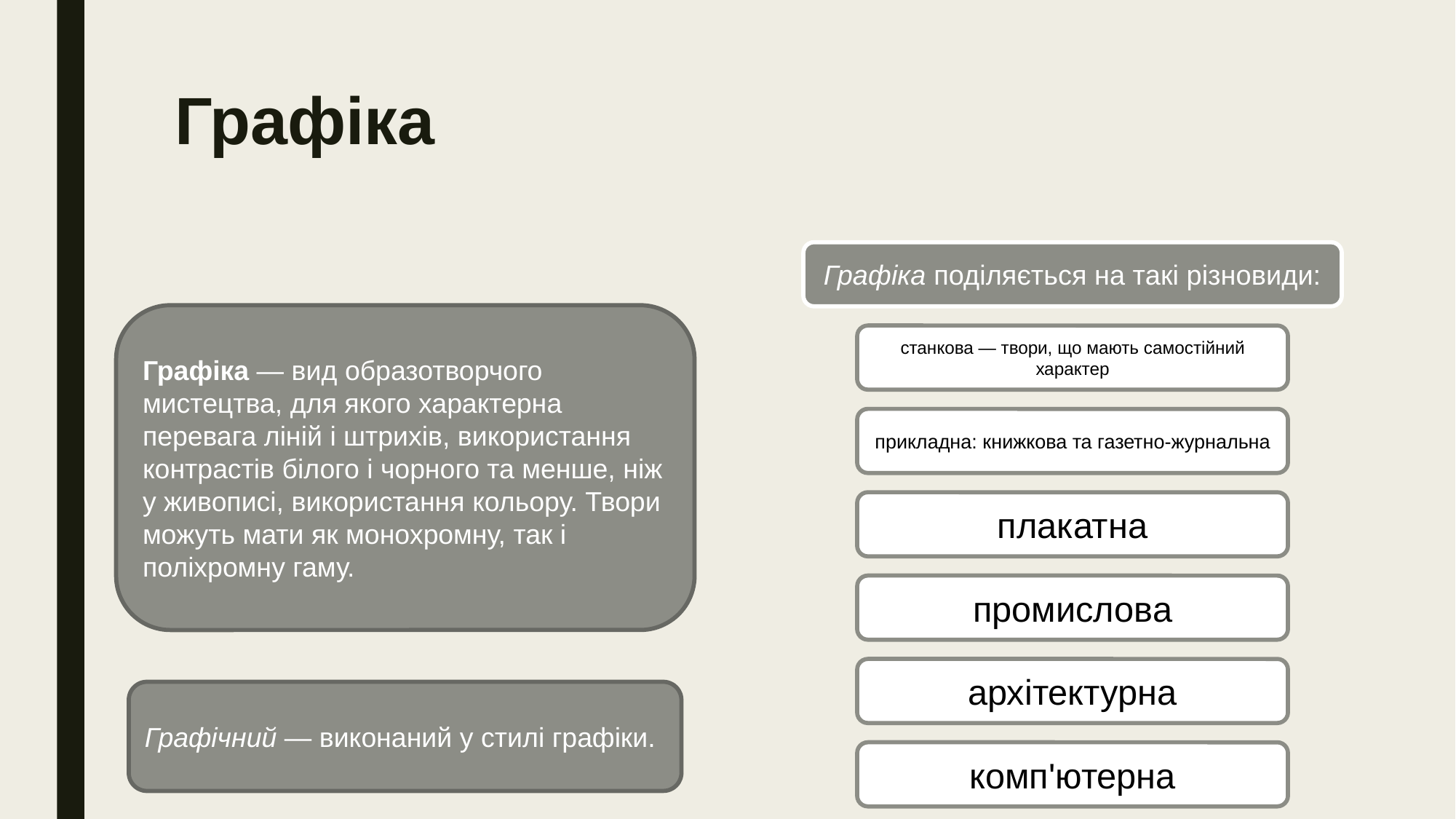

# Графіка
Графіка поділяється на такі різновиди:
станкова — твори, що мають самостійний характер
прикладна: книжкова та газетно-журнальна
плакатна
промислова
архітектурна
комп'ютерна
Графіка — вид образотворчого мистецтва, для якого характерна перевага ліній і штрихів, використання контрастів білого і чорного та менше, ніж у живописі, використання кольору. Твори можуть мати як монохромну, так і поліхромну гаму.
Графічний — виконаний у стилі графіки.